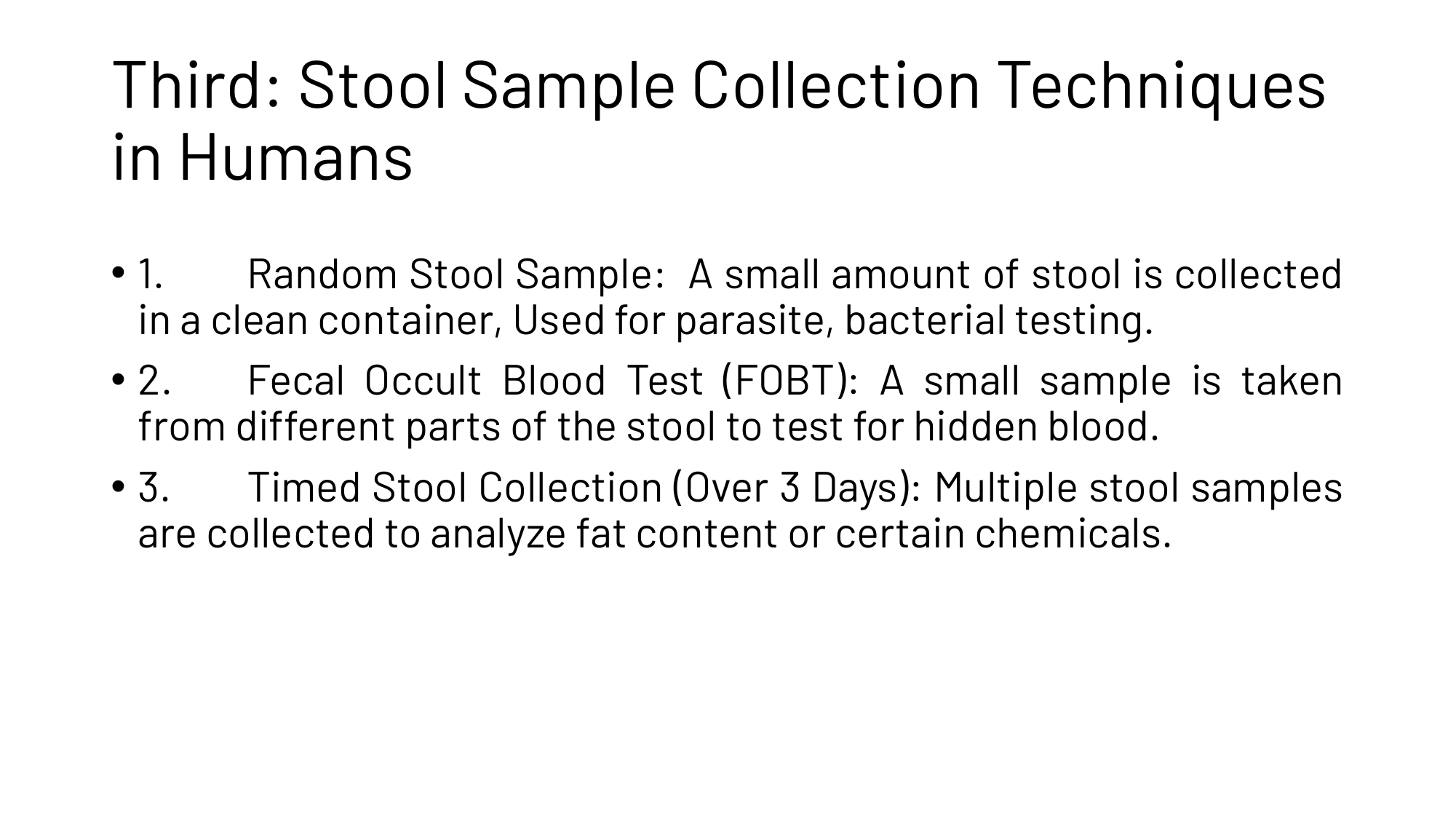

# Third: Stool Sample Collection Techniques in Humans
1.	Random Stool Sample:	A small amount of stool is collected in a clean container, Used for parasite, bacterial testing.
2.	Fecal Occult Blood Test (FOBT): A small sample is taken from different parts of the stool to test for hidden blood.
3.	Timed Stool Collection (Over 3 Days): Multiple stool samples are collected to analyze fat content or certain chemicals.